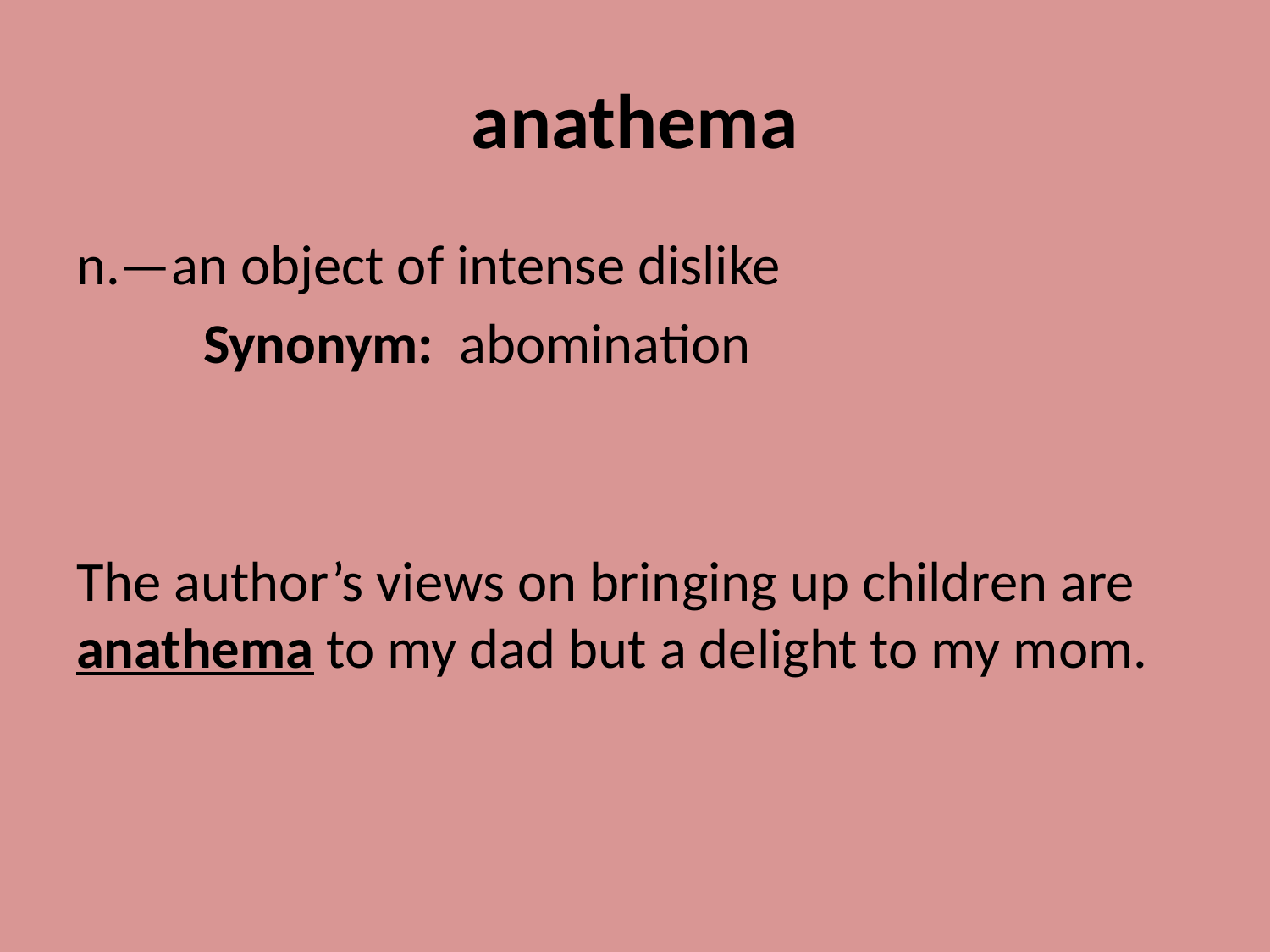

# anathema
n.—an object of intense dislike
	Synonym:  abomination

The author’s views on bringing up children are anathema to my dad but a delight to my mom.